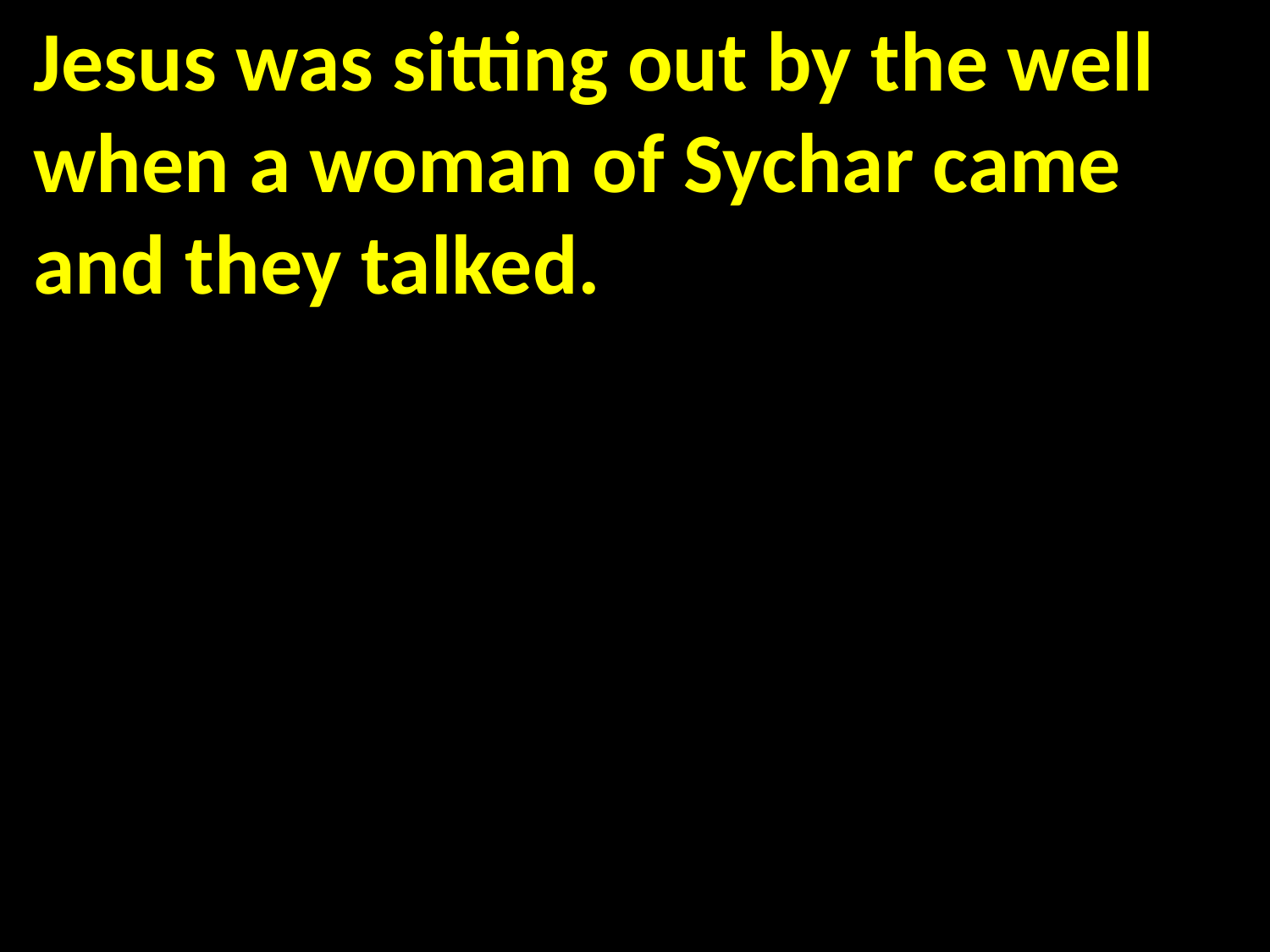

Jesus was sitting out by the well when a woman of Sychar came and they talked.